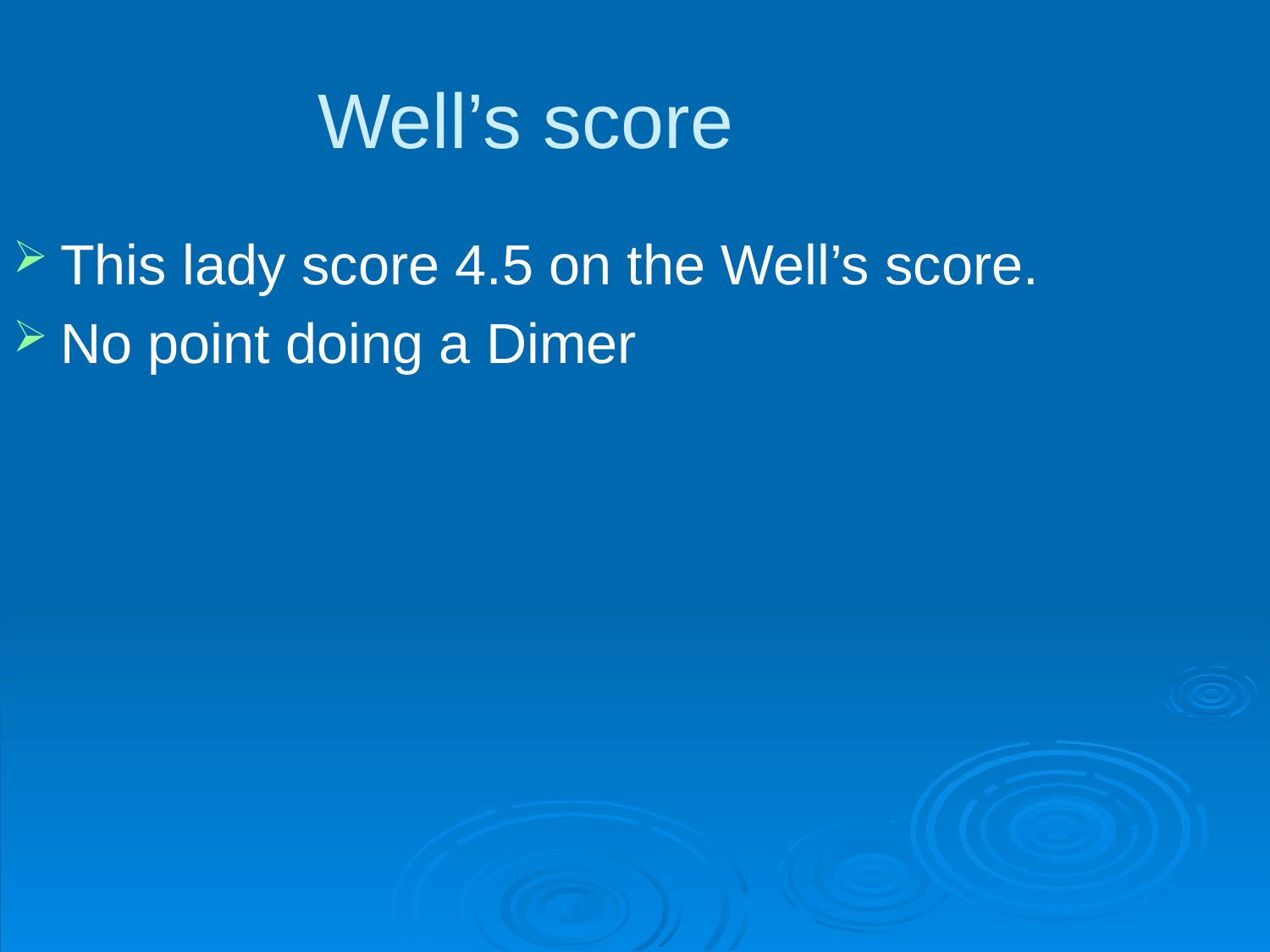

Well’s score
This lady score 4.5 on the Well’s score.
No point doing a Dimer